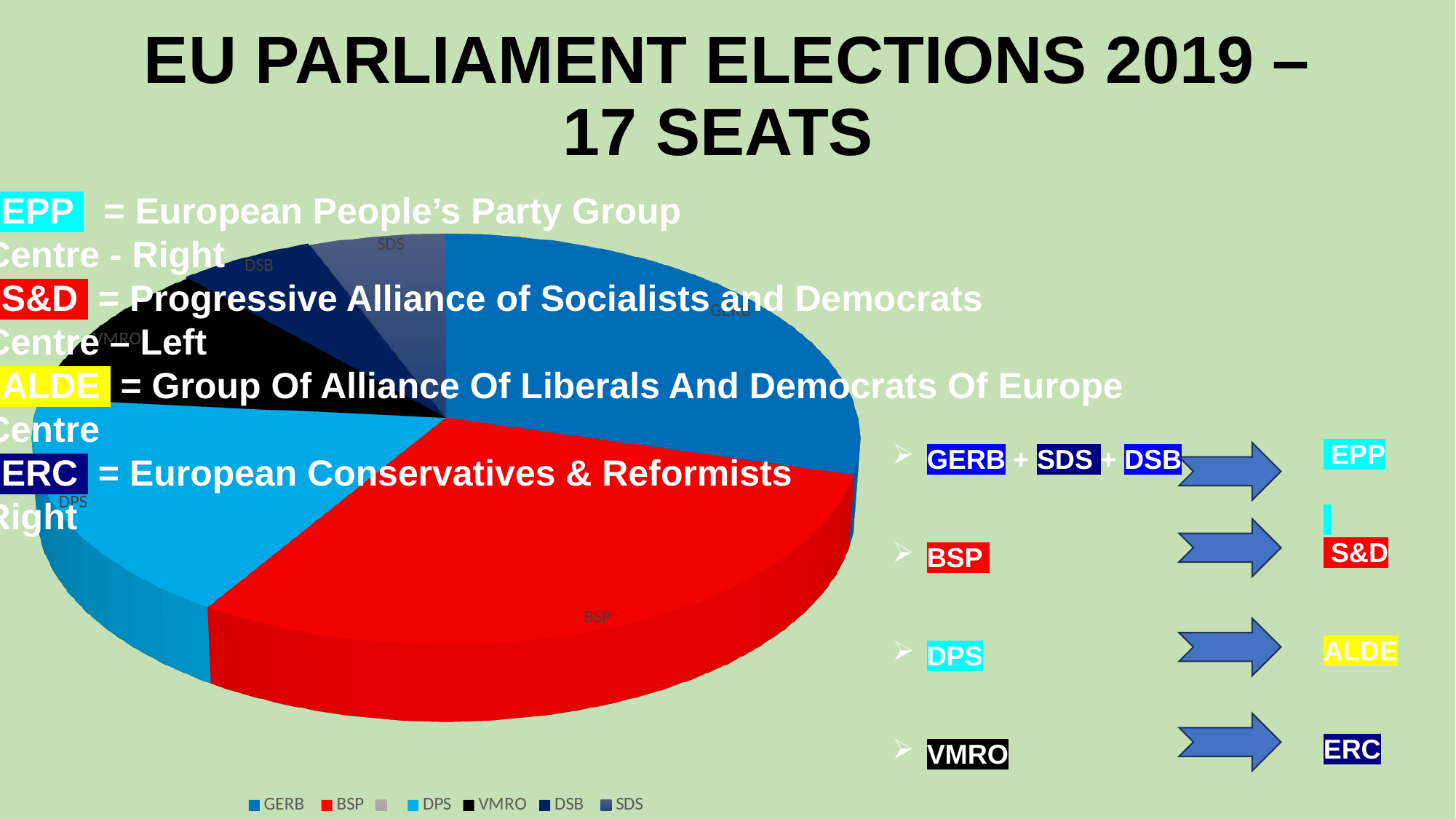

# EU PARLIAMENT ELECTIONS 2019 –17 SEATS

[unsupported chart]

 EPP   = European People’s Party Group
- Centre - Right
 S&D  = Progressive Alliance of Socialists and Democrats
- Centre – Left
 ALDE  = Group Of Alliance Of Liberals And Democrats Of Europe
- Centre
 ERC  = European Conservatives & Reformists
- Right

 EPP

 S&D

ALDE

ERC

GERB + SDS + DSB

BSP

DPS

VMRO